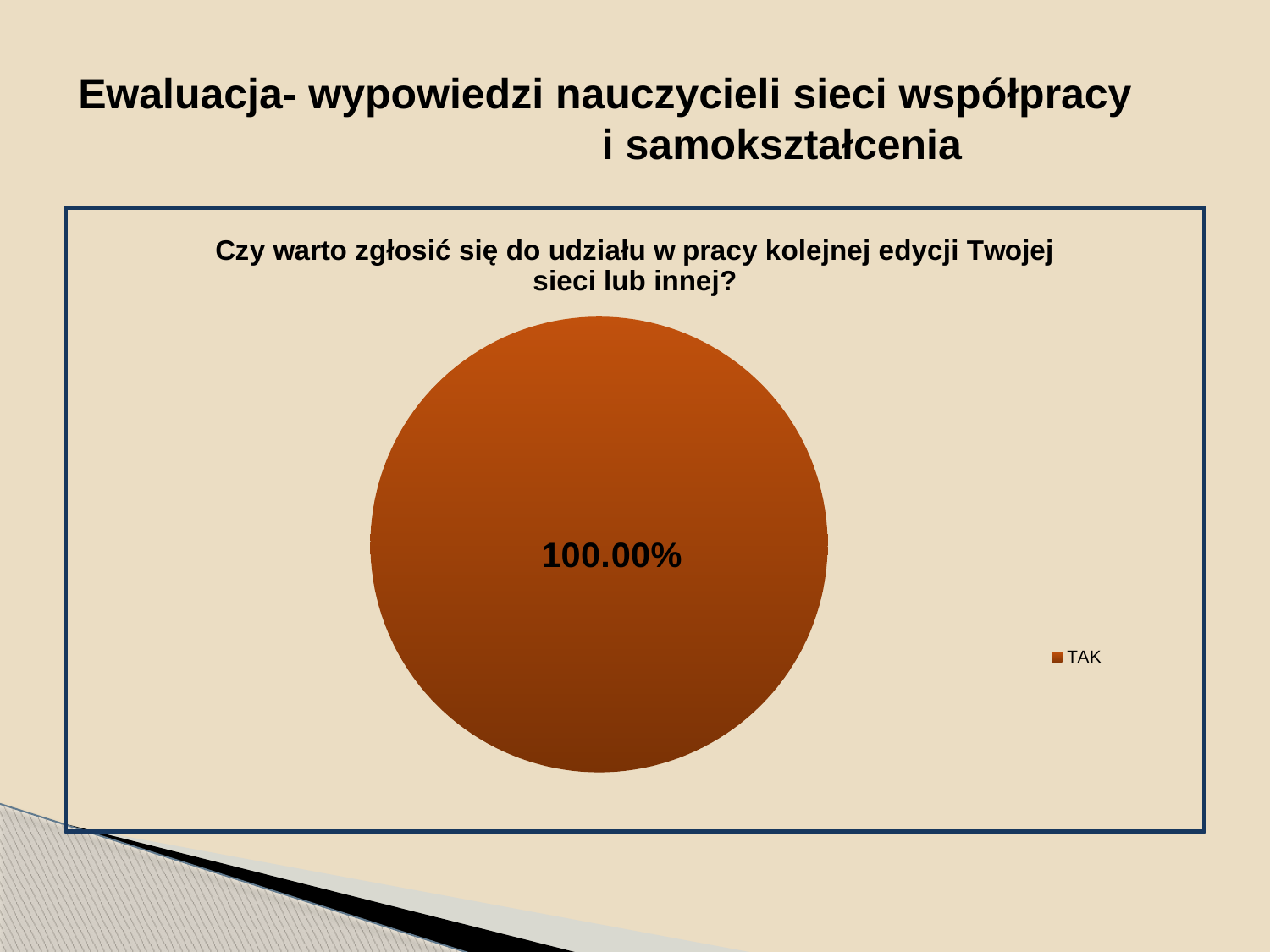

# Ewaluacja- wypowiedzi nauczycieli sieci współpracy                               i samokształcenia

### Chart: Czy warto zgłosić się do udziału w pracy kolejnej edycji Twojej sieci lub innej?

| Category | Sprzedaż |
|---|---|
| TAK | 1.0 |